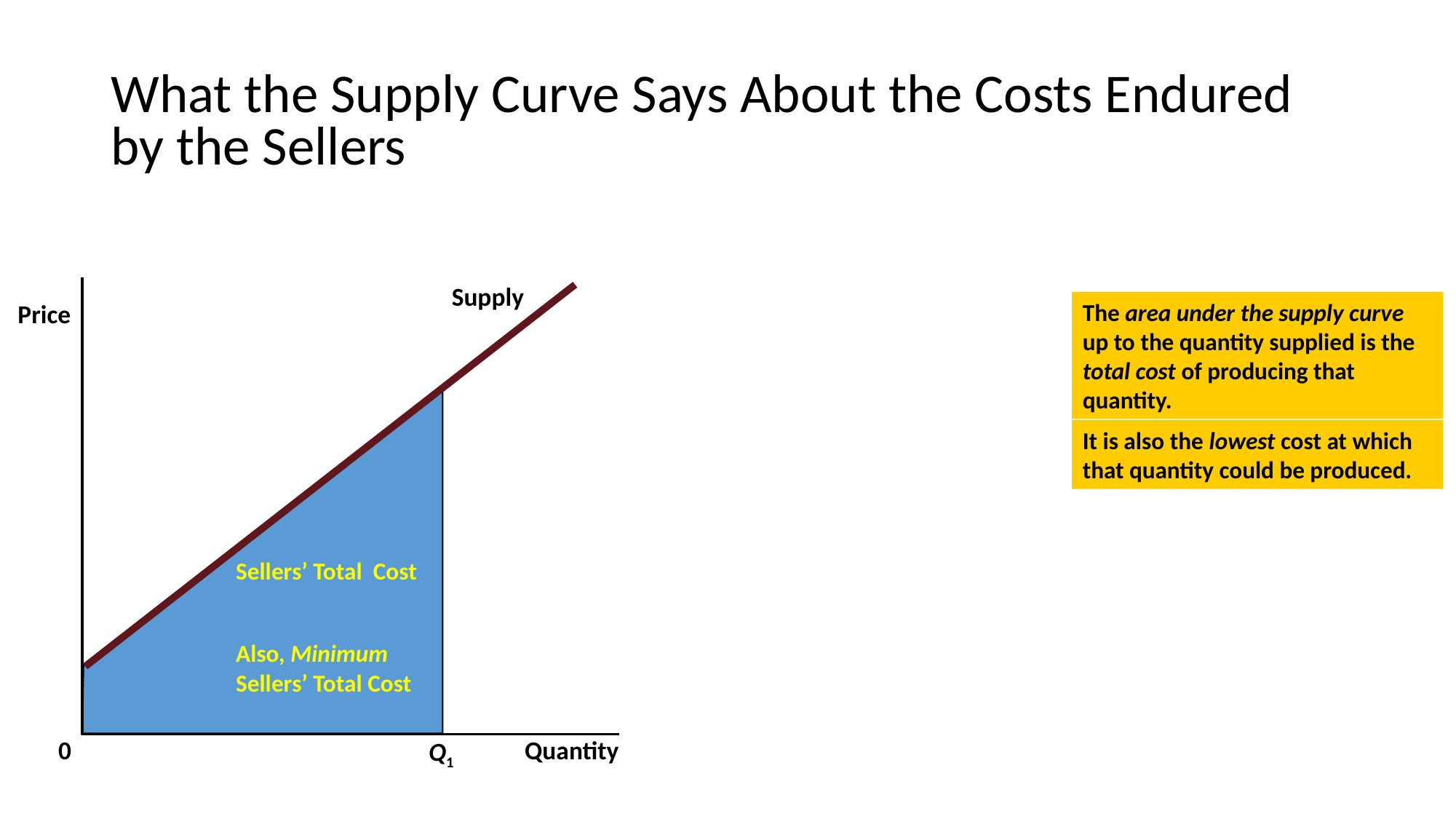

# What the Supply Curve Says About the Costs Endured by the Sellers

Supply

The area under the supply curve up to the quantity supplied is the total cost of producing that quantity.
Price

It is also the lowest cost at which that quantity could be produced.
Sellers’ Total  Cost

Also, Minimum Sellers’ Total Cost
0
Quantity
Q1